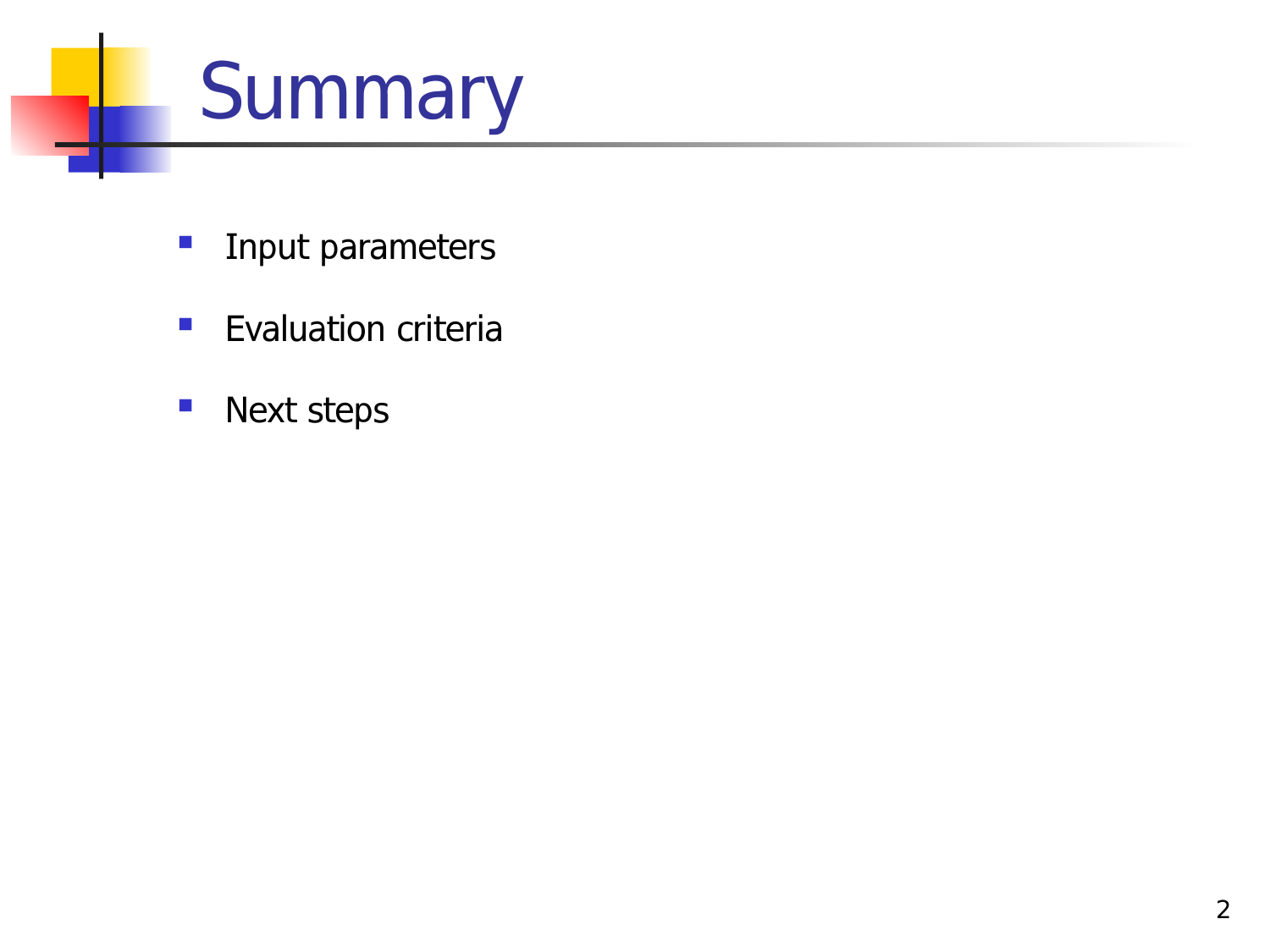

Summary
Input parameters

Evaluation criteria

Next steps

2